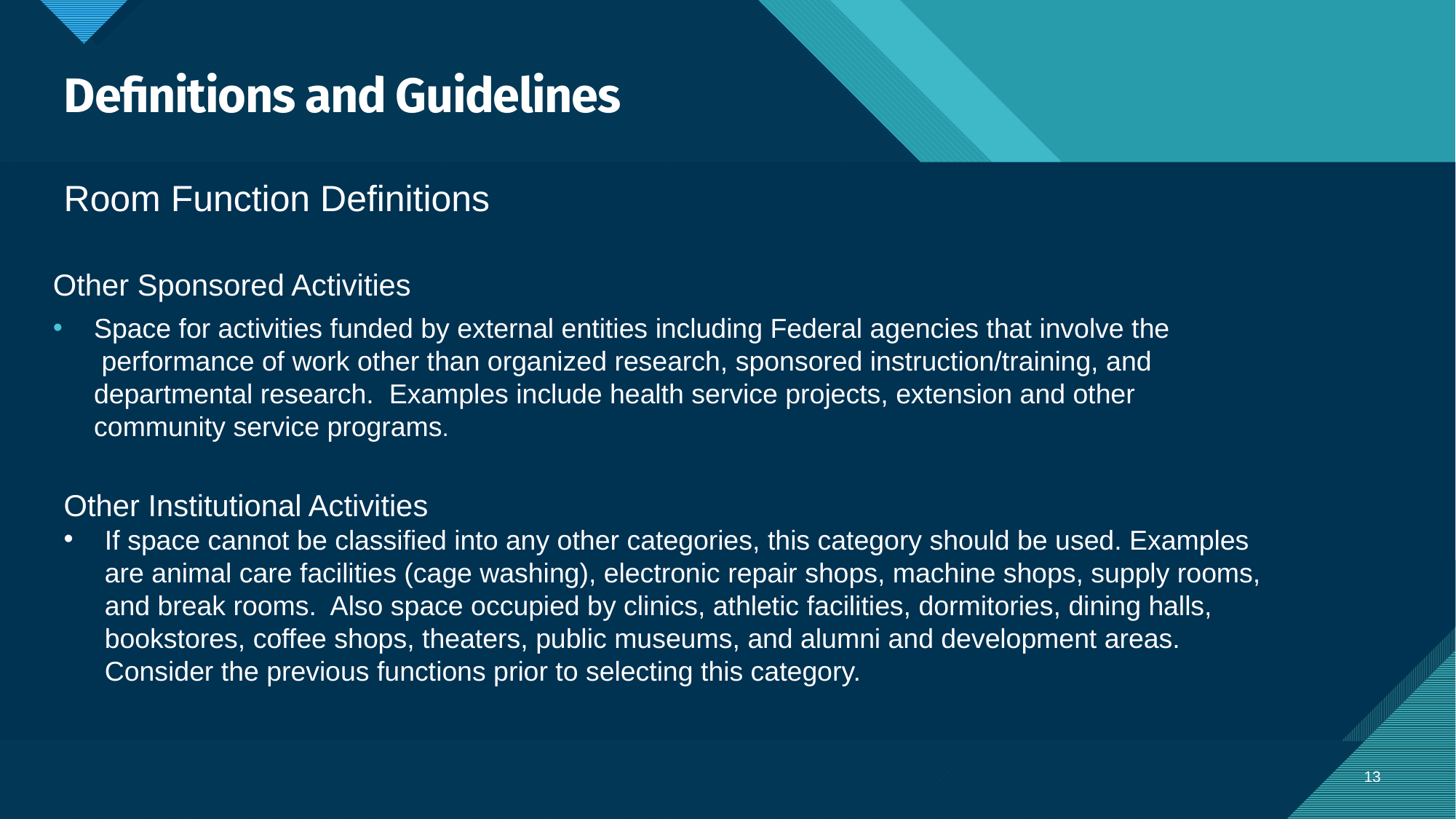

# Definitions and Guidelines
Room Function Definitions
Other Sponsored Activities
Space for activities funded by external entities including Federal agencies that involve the  performance of work other than organized research, sponsored instruction/training, and departmental research.  Examples include health service projects, extension and other community service programs.
Other Institutional Activities
If space cannot be classified into any other categories, this category should be used. Examples are animal care facilities (cage washing), electronic repair shops, machine shops, supply rooms, and break rooms.  Also space occupied by clinics, athletic facilities, dormitories, dining halls, bookstores, coffee shops, theaters, public museums, and alumni and development areas. Consider the previous functions prior to selecting this category.
13